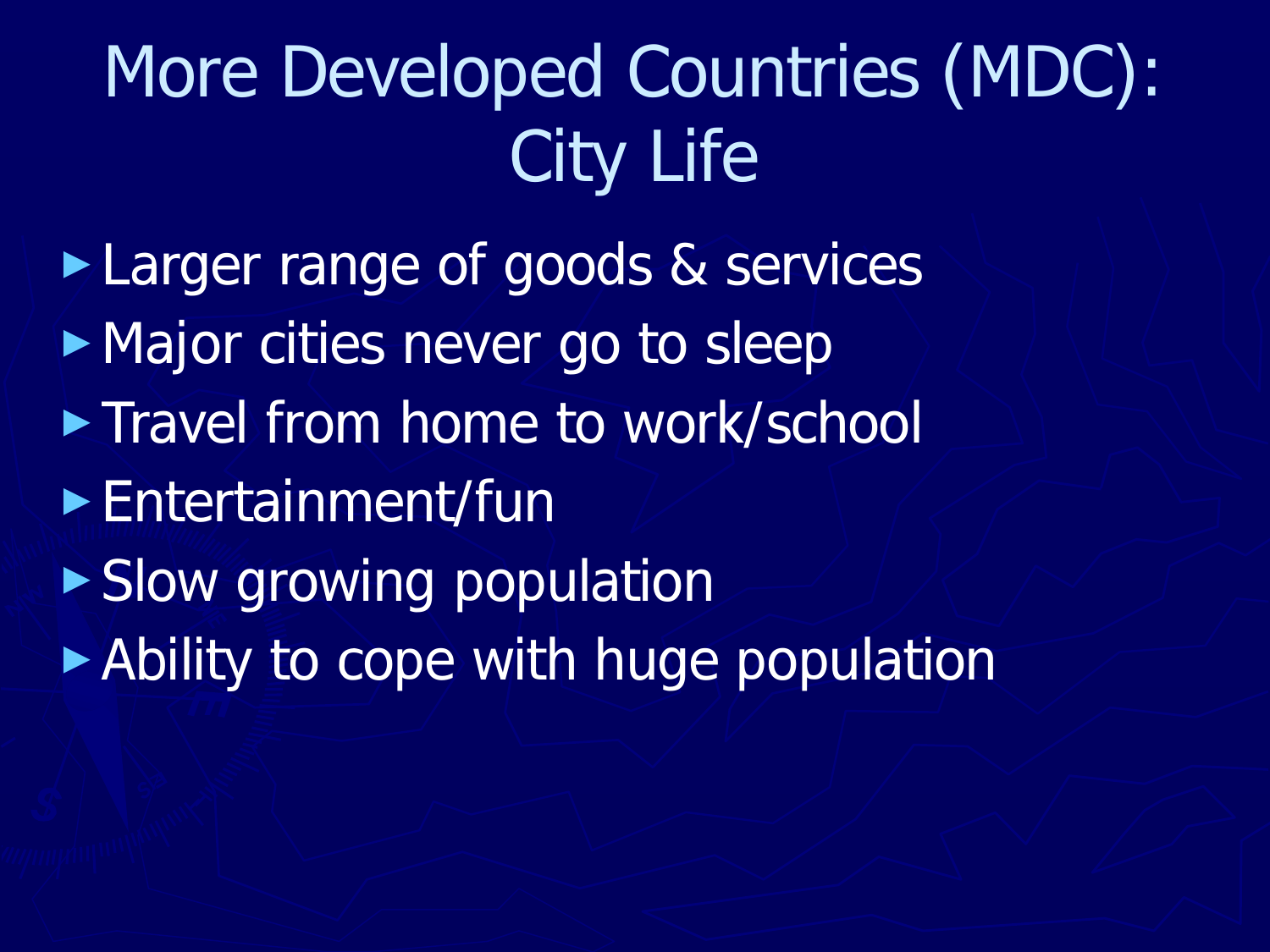

# More Developed Countries (MDC): City Life
Larger range of goods & services
Major cities never go to sleep
Travel from home to work/school
Entertainment/fun
Slow growing population
Ability to cope with huge population